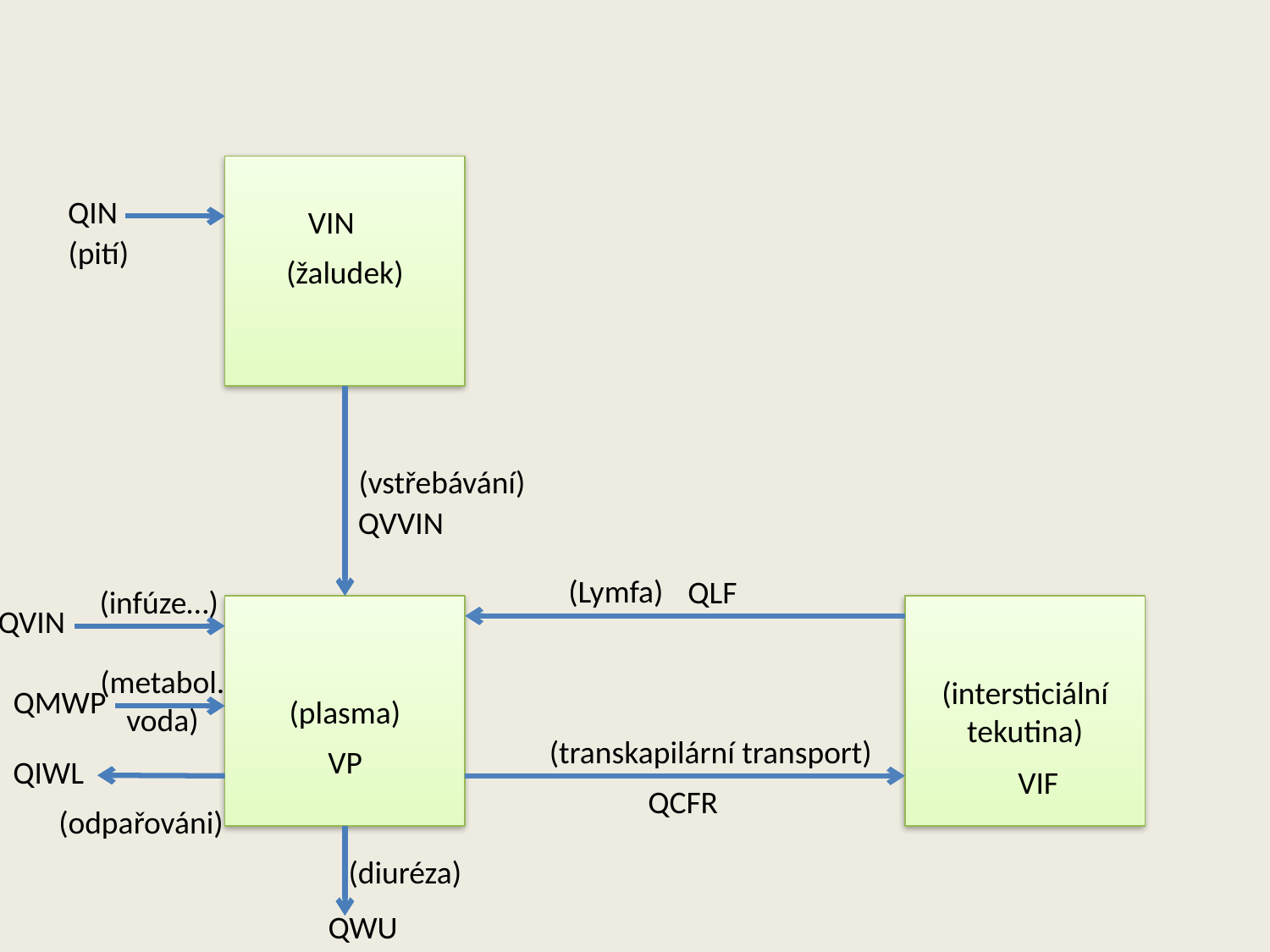

(žaludek)
QIN
VIN
(pití)
(vstřebávání)
QVVIN
(Lymfa)
QLF
(infúze…)
QVIN
(plasma)
(intersticiální tekutina)
(metabol. voda)
QMWP
(transkapilární transport)
VP
QIWL
VIF
QCFR
(odpařováni)
(diuréza)
QWU